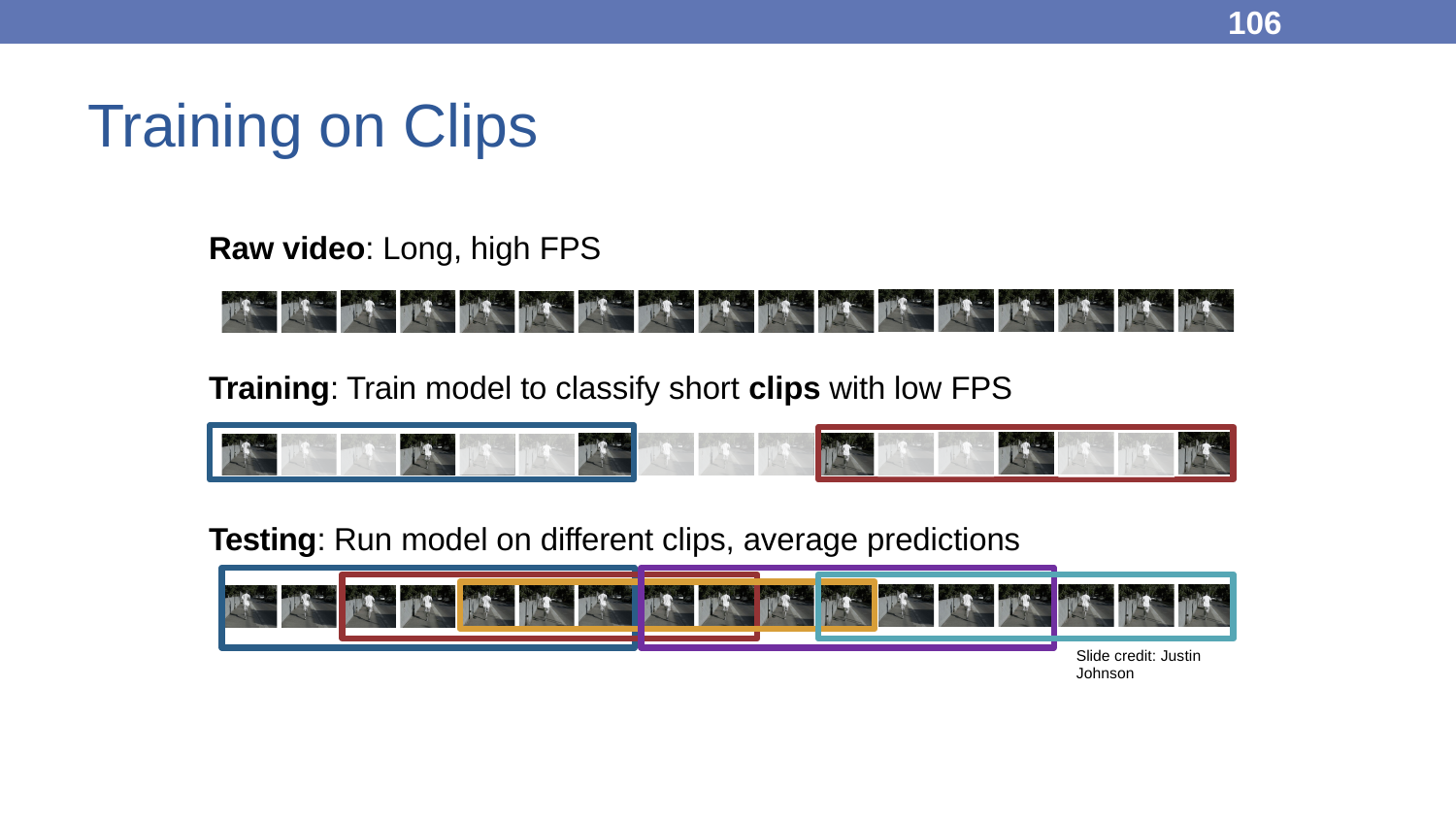

106
# Training on Clips
Raw video: Long, high FPS

Training: Train model to classify short clips with low FPS

Testing: Run model on different clips, average predictions

Slide credit: Justin Johnson
May 4, 2023